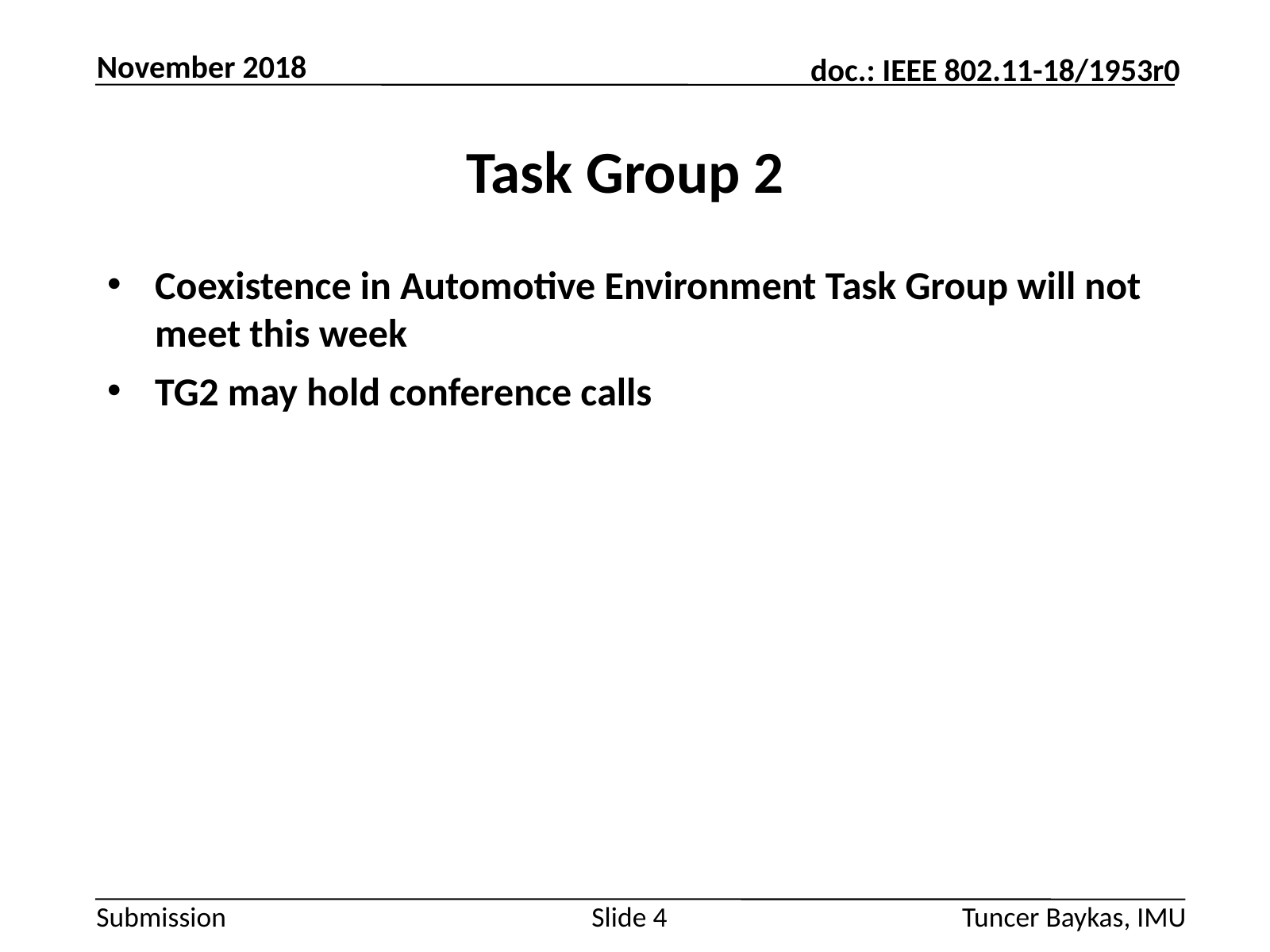

November 2018
# Task Group 2
Coexistence in Automotive Environment Task Group will not meet this week
TG2 may hold conference calls

Tuncer Baykas, IMU
Slide 4